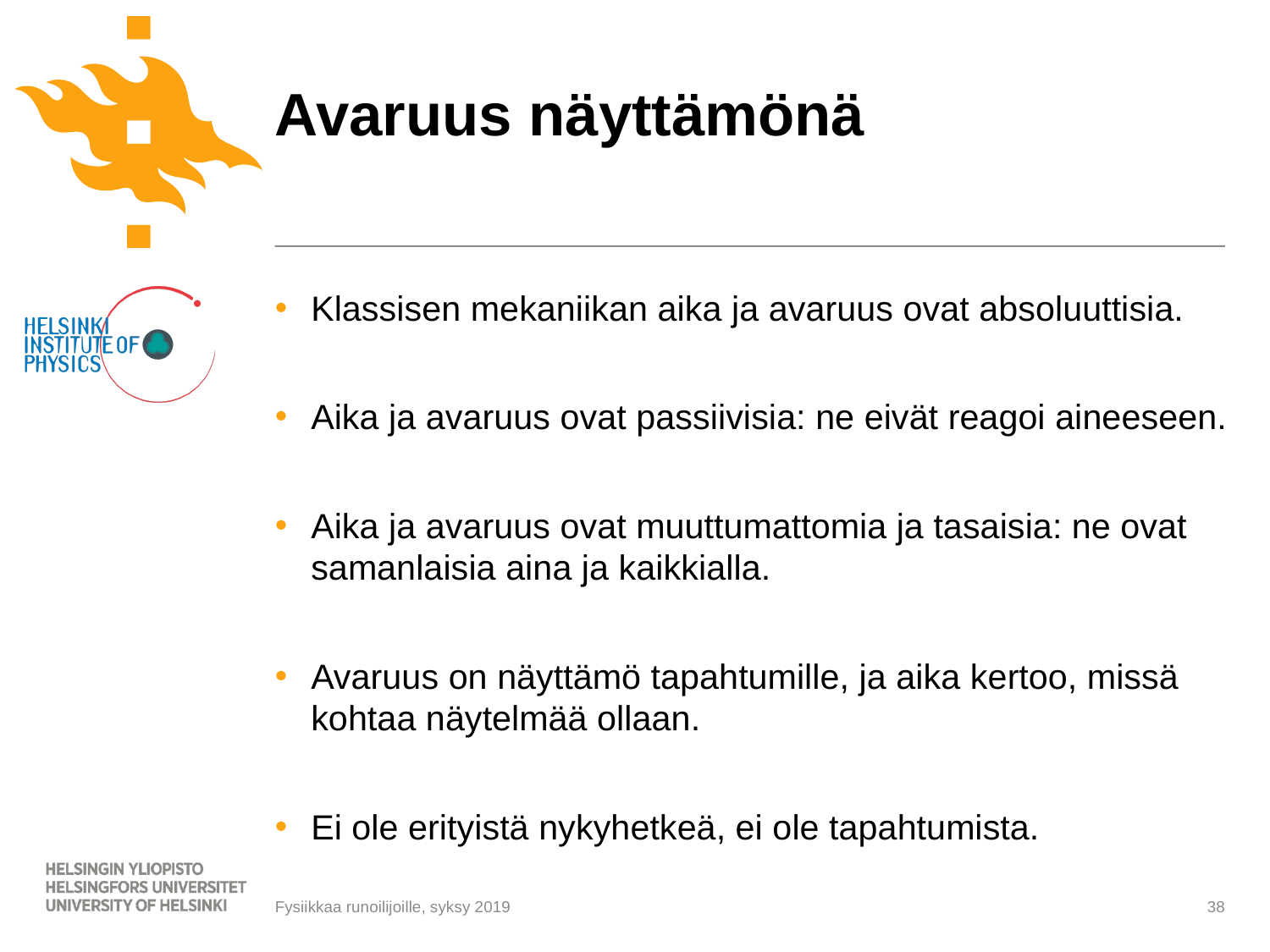

# Avaruus näyttämönä
Klassisen mekaniikan aika ja avaruus ovat absoluuttisia.

Aika ja avaruus ovat passiivisia: ne eivät reagoi aineeseen.

Aika ja avaruus ovat muuttumattomia ja tasaisia: ne ovat samanlaisia aina ja kaikkialla.

Avaruus on näyttämö tapahtumille, ja aika kertoo, missä kohtaa näytelmää ollaan.

Ei ole erityistä nykyhetkeä, ei ole tapahtumista.
Fysiikkaa runoilijoille, syksy 2019
38